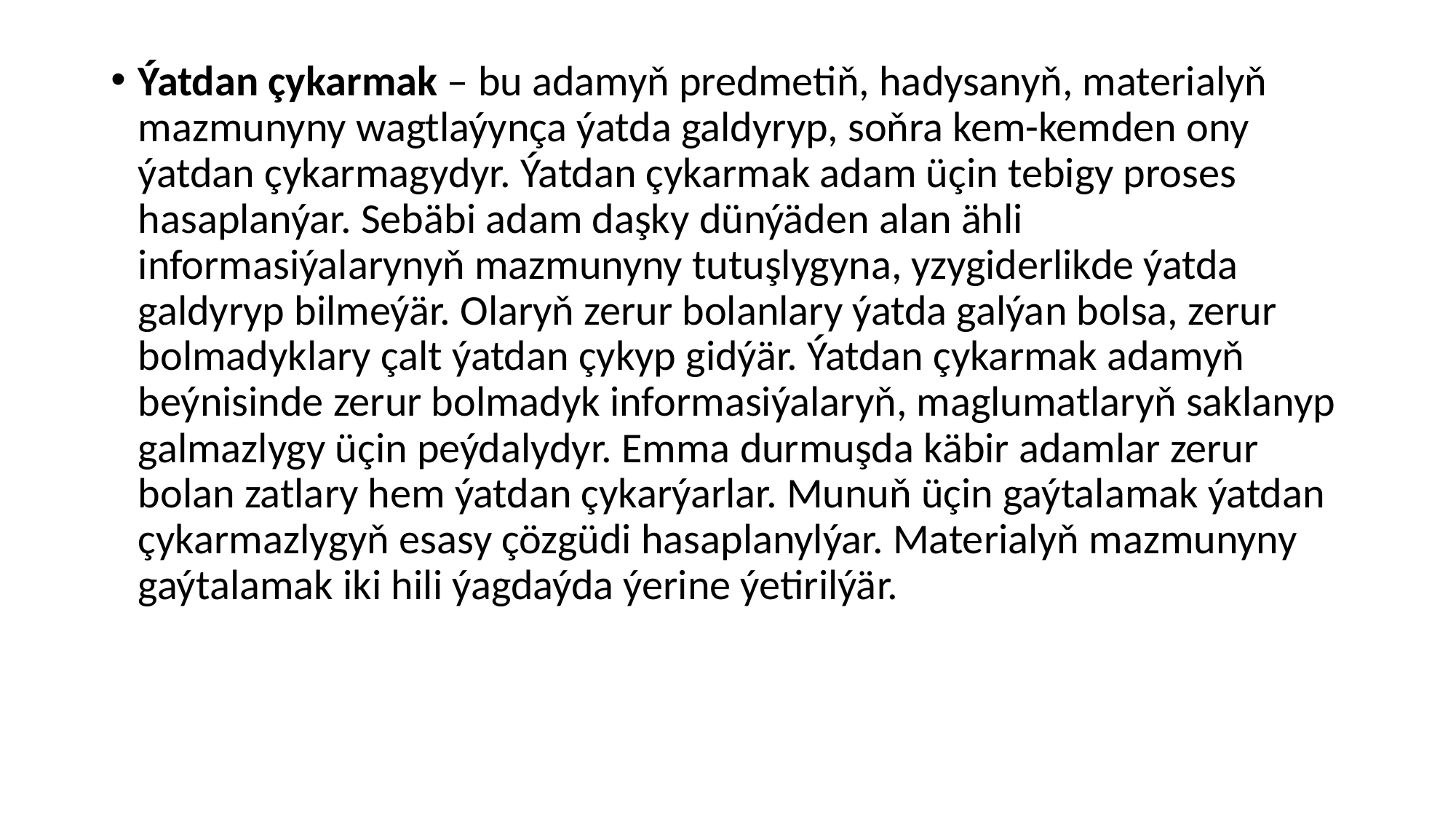

Ýatdan çykarmak – bu adamyň predmetiň, hadysanyň, materialyň mazmunyny wagtlaýynça ýatda galdyryp, soňra kem-kemden ony ýatdan çykarmagydyr. Ýatdan çykarmak adam üçin tebigy proses hasaplanýar. Sebäbi adam daşky dünýäden alan ähli informasiýalarynyň mazmunyny tutuşlygyna, yzygiderlikde ýatda galdyryp bilmeýär. Olaryň zerur bolanlary ýatda galýan bolsa, zerur bolmadyklary çalt ýatdan çykyp gidýär. Ýatdan çykarmak adamyň beýnisinde zerur bolmadyk informasiýalaryň, maglumatlaryň saklanyp galmazlygy üçin peýdalydyr. Emma durmuşda käbir adamlar zerur bolan zatlary hem ýatdan çykarýarlar. Munuň üçin gaýtalamak ýatdan çykarmazlygyň esasy çözgüdi hasaplanylýar. Materialyň mazmunyny gaýtalamak iki hili ýagdaýda ýerine ýetirilýär.